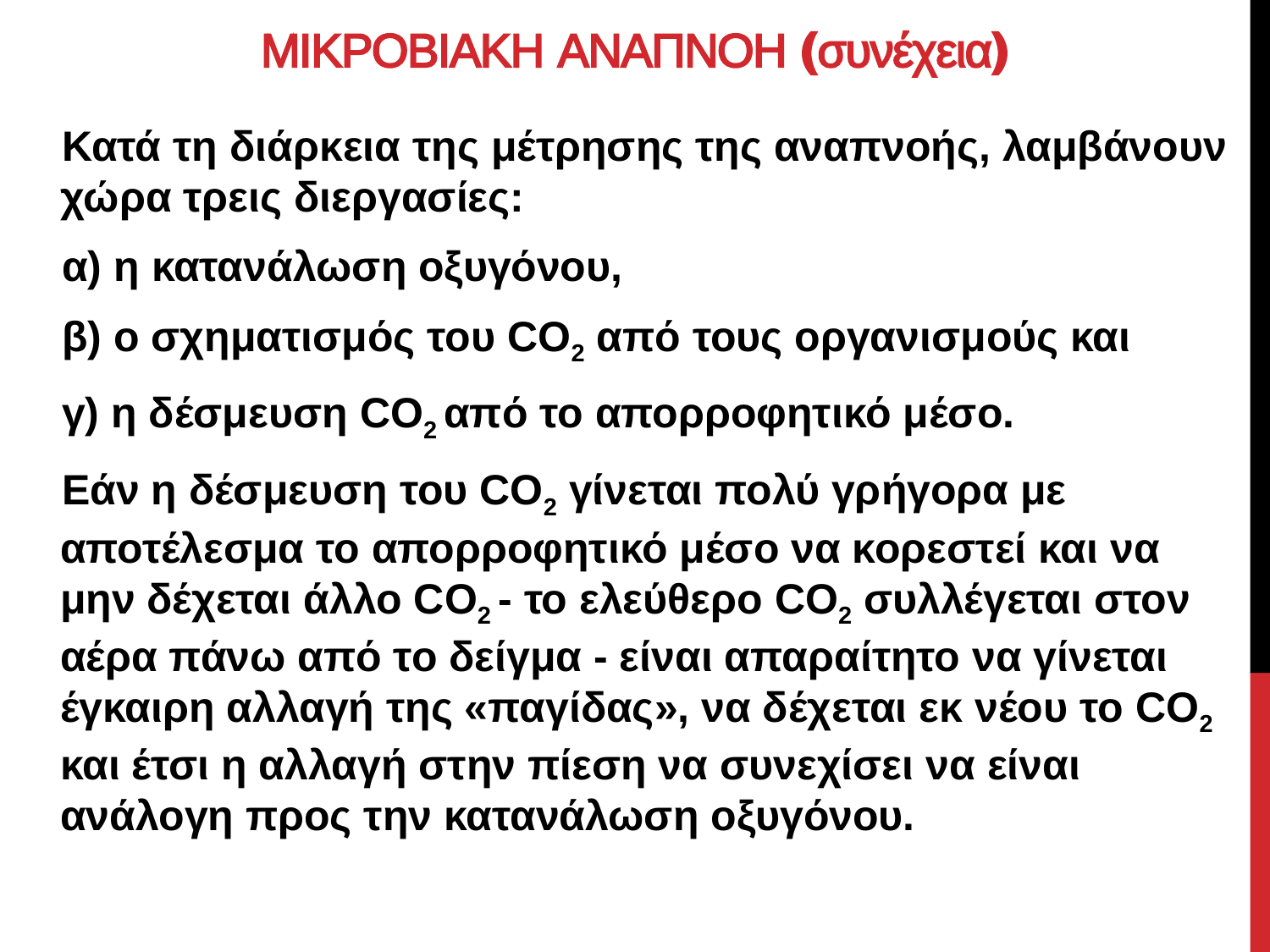

# ΜΙΚΡΟΒΙΑΚΗ ΑΝΑΠΝΟΗ (συνέχεια)
Κατά τη διάρκεια της μέτρησης της αναπνοής, λαμβάνουν χώρα τρεις διεργασίες:
α) η κατανάλωση οξυγόνου,
β) ο σχηματισμός του CO2 από τους οργανισμούς και
γ) η δέσμευση CO2 από το απορροφητικό μέσο.
Εάν η δέσμευση του CO2 γίνεται πολύ γρήγορα με αποτέλεσμα το απορροφητικό μέσο να κορεστεί και να μην δέχεται άλλο CO2 - το ελεύθερο CO2 συλλέγεται στον αέρα πάνω από το δείγμα - είναι απαραίτητο να γίνεται έγκαιρη αλλαγή της «παγίδας», να δέχεται εκ νέου το CO2 και έτσι η αλλαγή στην πίεση να συνεχίσει να είναι ανάλογη προς την κατανάλωση οξυγόνου.